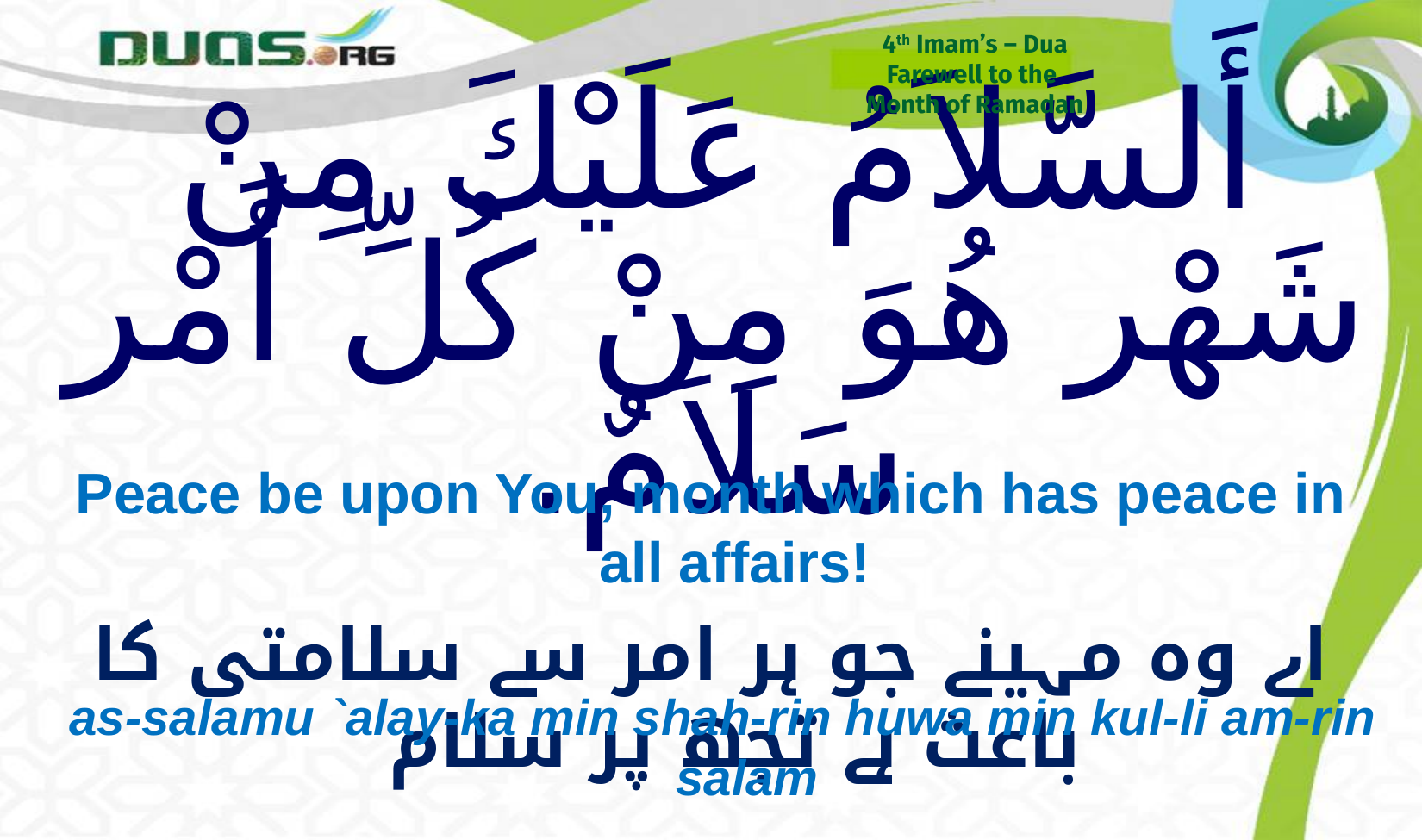

4th Imam’s – Dua
Farewell to the
Month of Ramadan

# أَلسَّلاَمُ عَلَيْكَ مِنْ شَهْر هُوَ مِنْ كُلِّ أَمْر سَلاَمٌ.
Peace be upon You, month which has peace in all affairs!
اے وہ مہینے جو ہر امر سے سلامتی کا باعث ہے تجھ پر سلام
as-salamu `alay-ka min shah-rin huwa min kul-li am-rin salam